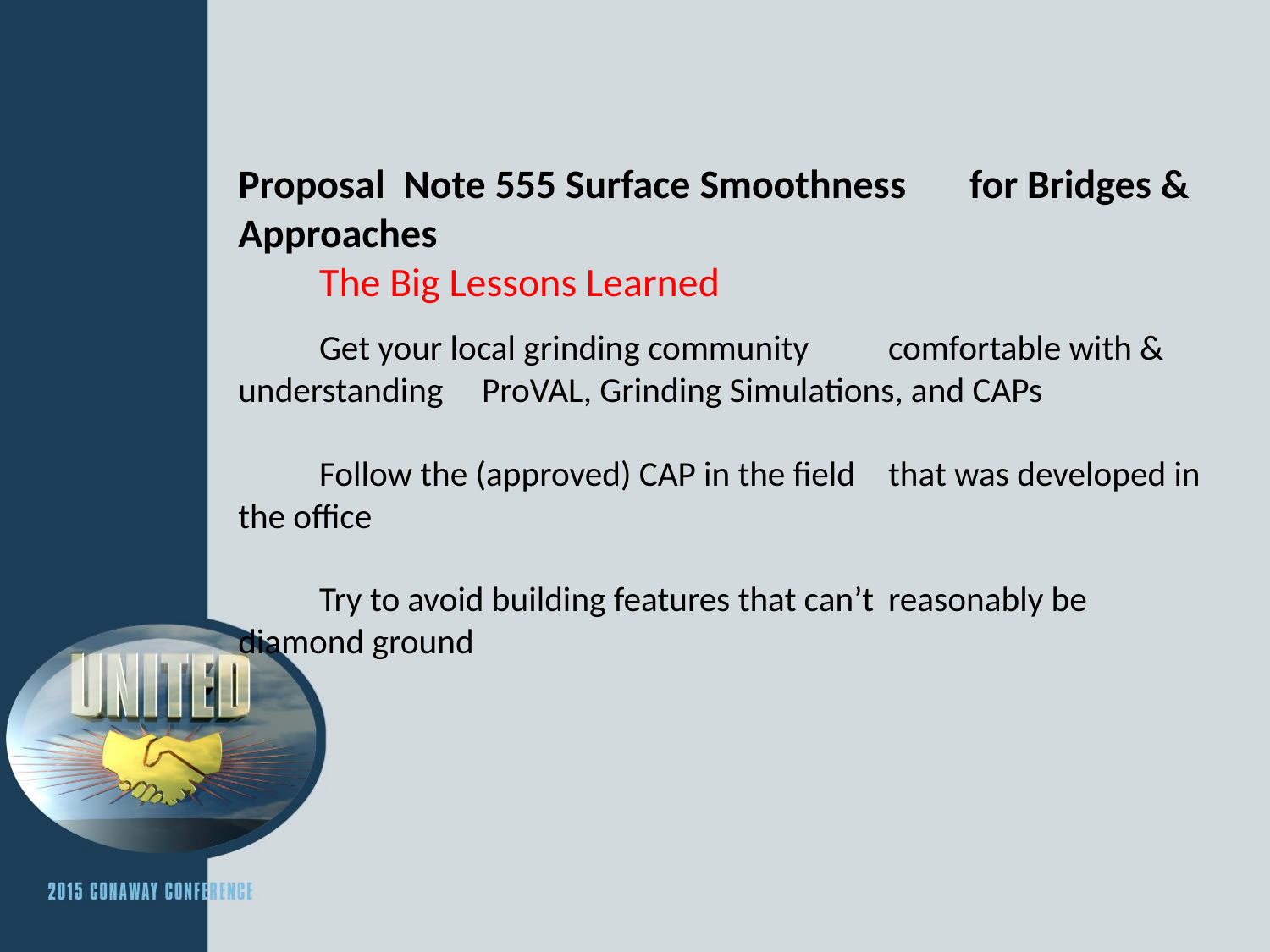

# Proposal  Note 555 Surface Smoothness 	for Bridges & Approaches The Big Lessons Learned Get your local grinding community 	comfortable with & understanding  	ProVAL, Grinding Simulations, and CAPs Follow the (approved) CAP in the field 	that was developed in the office Try to avoid building features that can’t 	reasonably be diamond ground